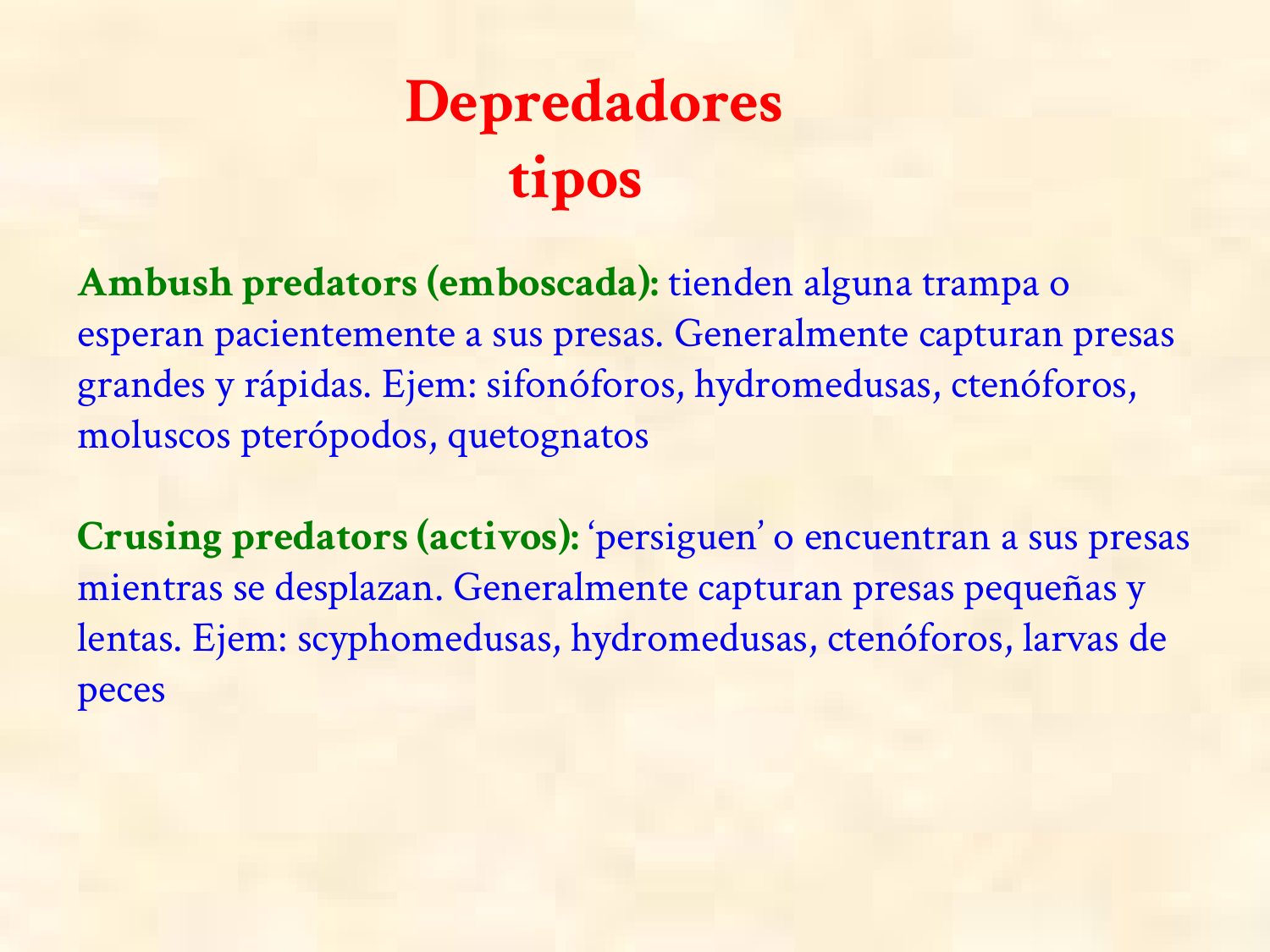

Depredadores
        tipos

Ambush predators (emboscada): tienden alguna trampa o esperan pacientemente a sus presas. Generalmente capturan presas grandes y rápidas. Ejem: sifonóforos, hydromedusas, ctenóforos, moluscos pterópodos, quetognatos

Crusing predators (activos): ‘persiguen’ o encuentran a sus presas mientras se desplazan. Generalmente capturan presas pequeñas y lentas. Ejem: scyphomedusas, hydromedusas, ctenóforos, larvas de peces